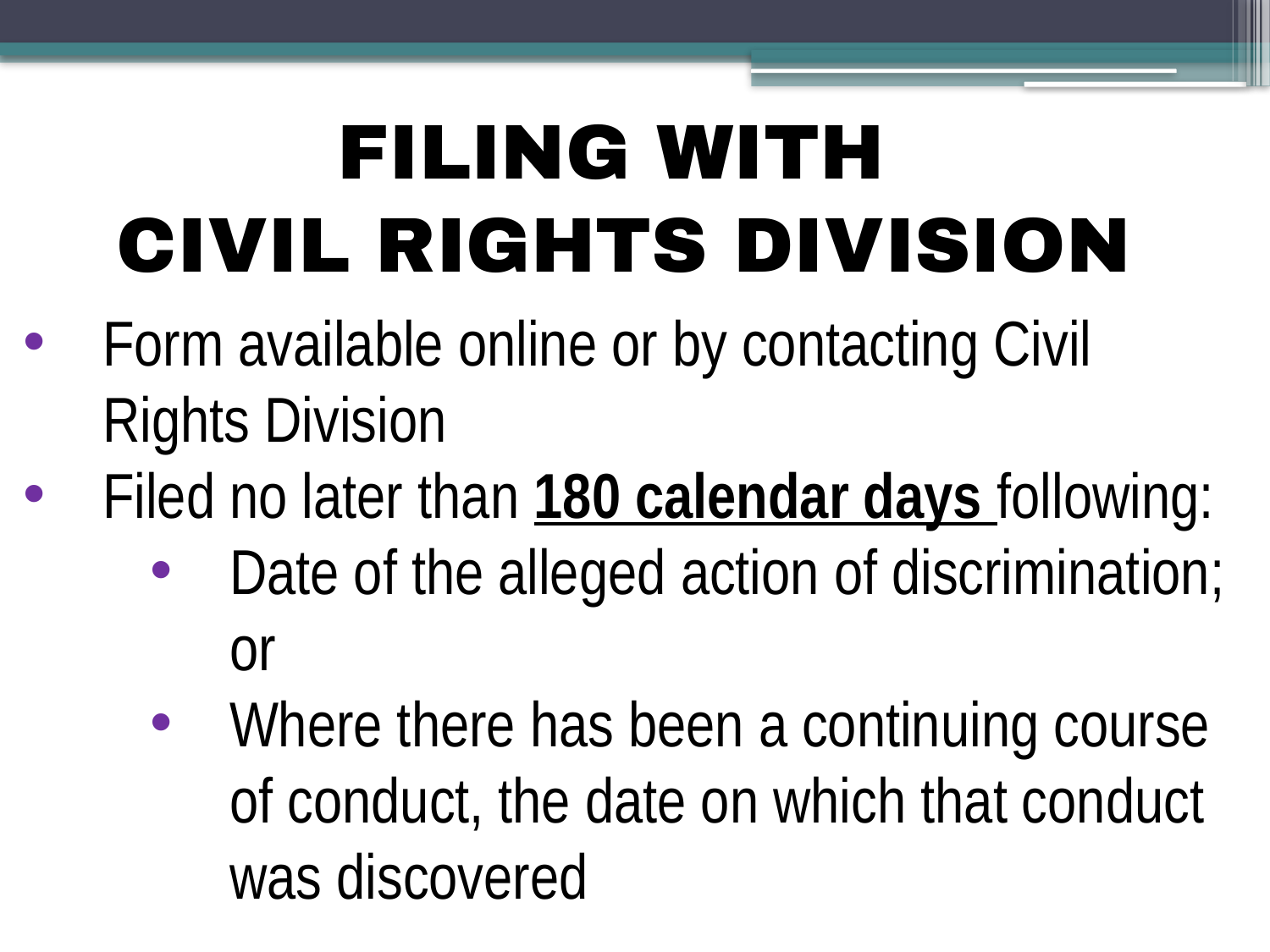

# FILING WITH CIVIL RIGHTS DIVISION
Form available online or by contacting Civil Rights Division
Filed no later than 180 calendar days following:
Date of the alleged action of discrimination; or
Where there has been a continuing course of conduct, the date on which that conduct was discovered